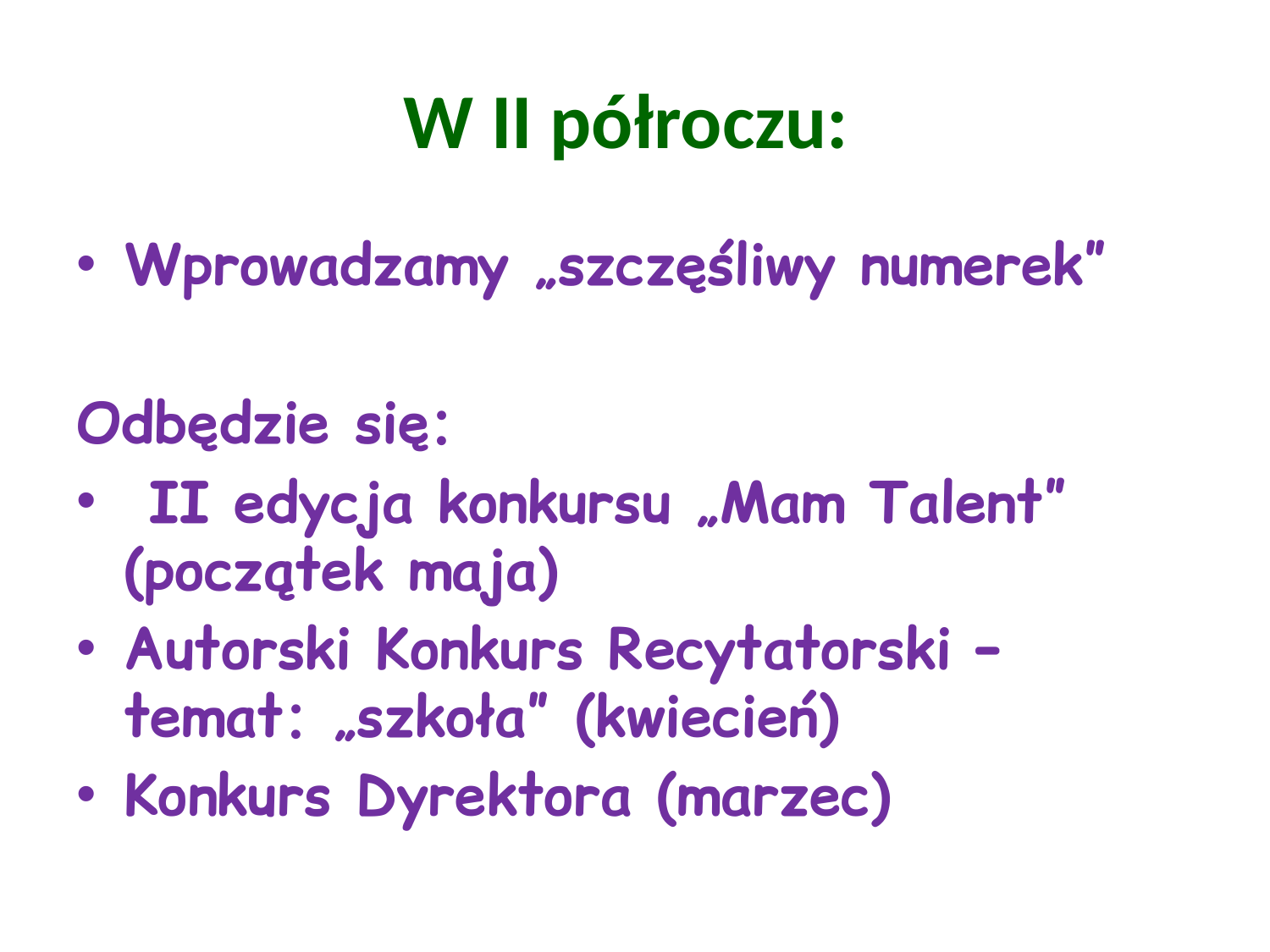

# W II półroczu:
Wprowadzamy „szczęśliwy numerek”

Odbędzie się:
 II edycja konkursu „Mam Talent”  (początek maja)
Autorski Konkurs Recytatorski – temat: „szkoła” (kwiecień)
Konkurs Dyrektora (marzec)